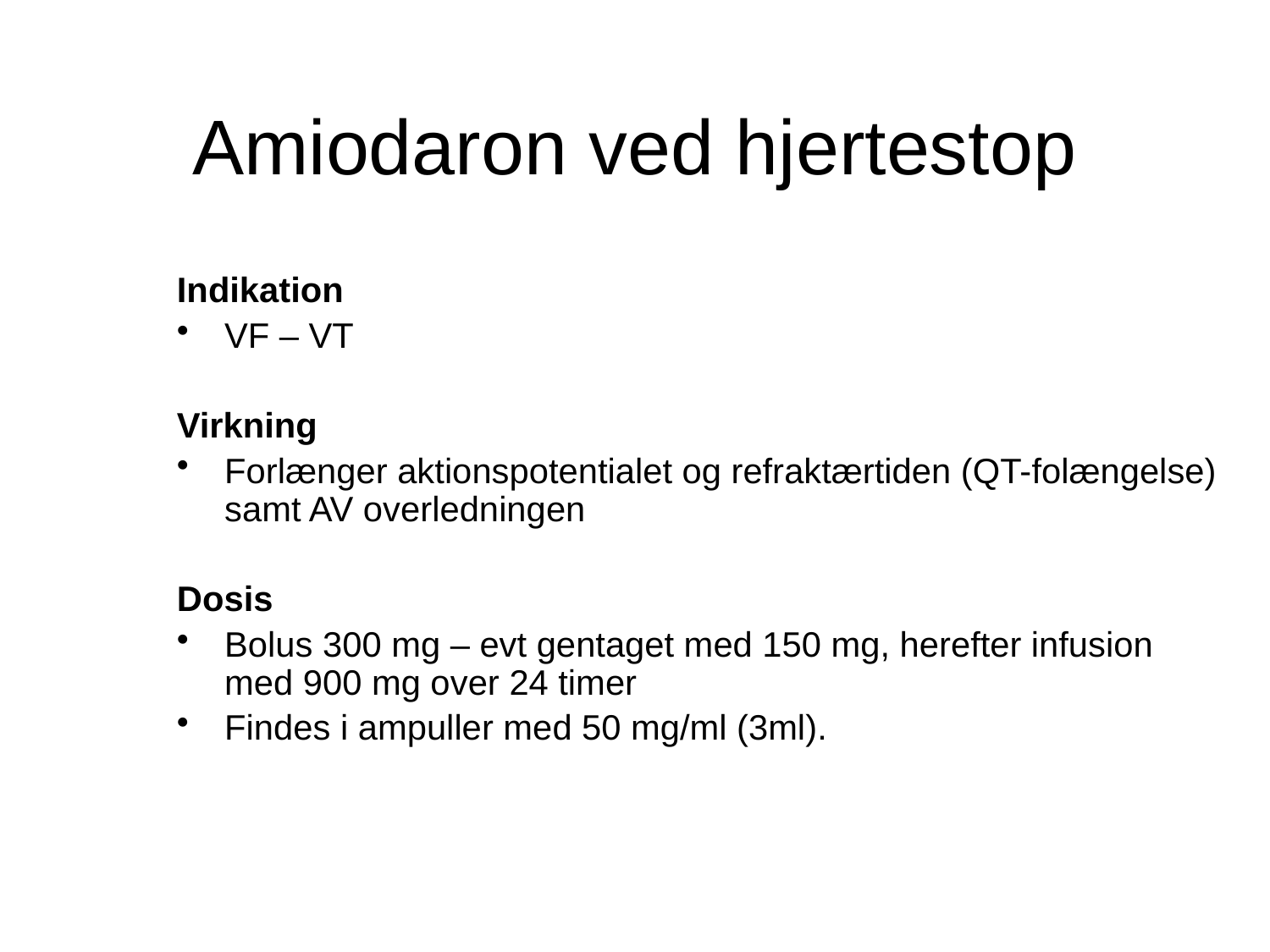

Amiodaron ved hjertestop
Indikation
VF – VT

Virkning
Forlænger aktionspotentialet og refraktærtiden (QT-folængelse) samt AV overledningen

Dosis
Bolus 300 mg – evt gentaget med 150 mg, herefter infusion med 900 mg over 24 timer
Findes i ampuller med 50 mg/ml (3ml).